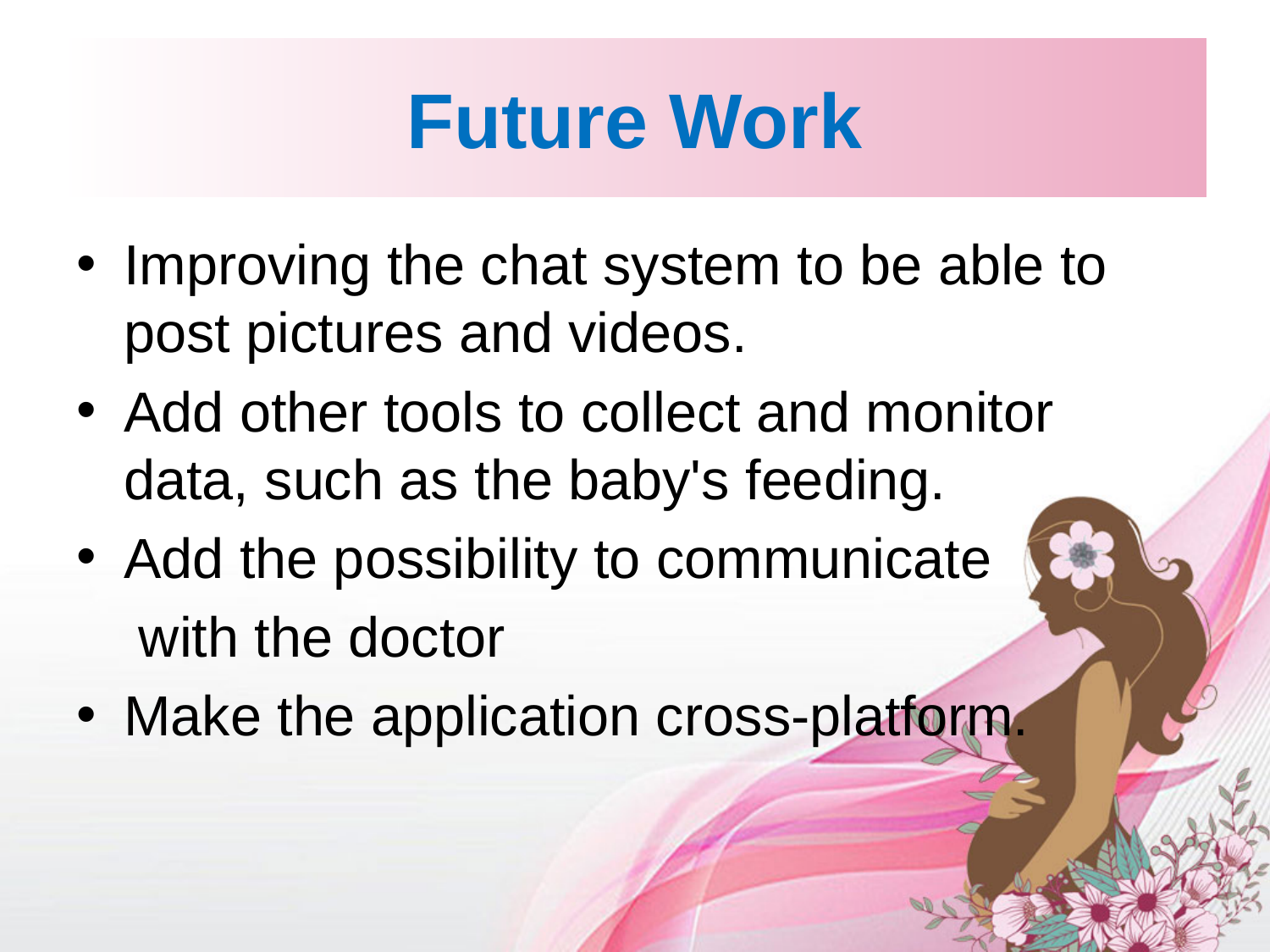

# Future Work
Improving the chat system to be able to post pictures and videos.
Add other tools to collect and monitor data, such as the baby's feeding.
Add the possibility to communicate
    with the doctor
Make the application cross-platform.